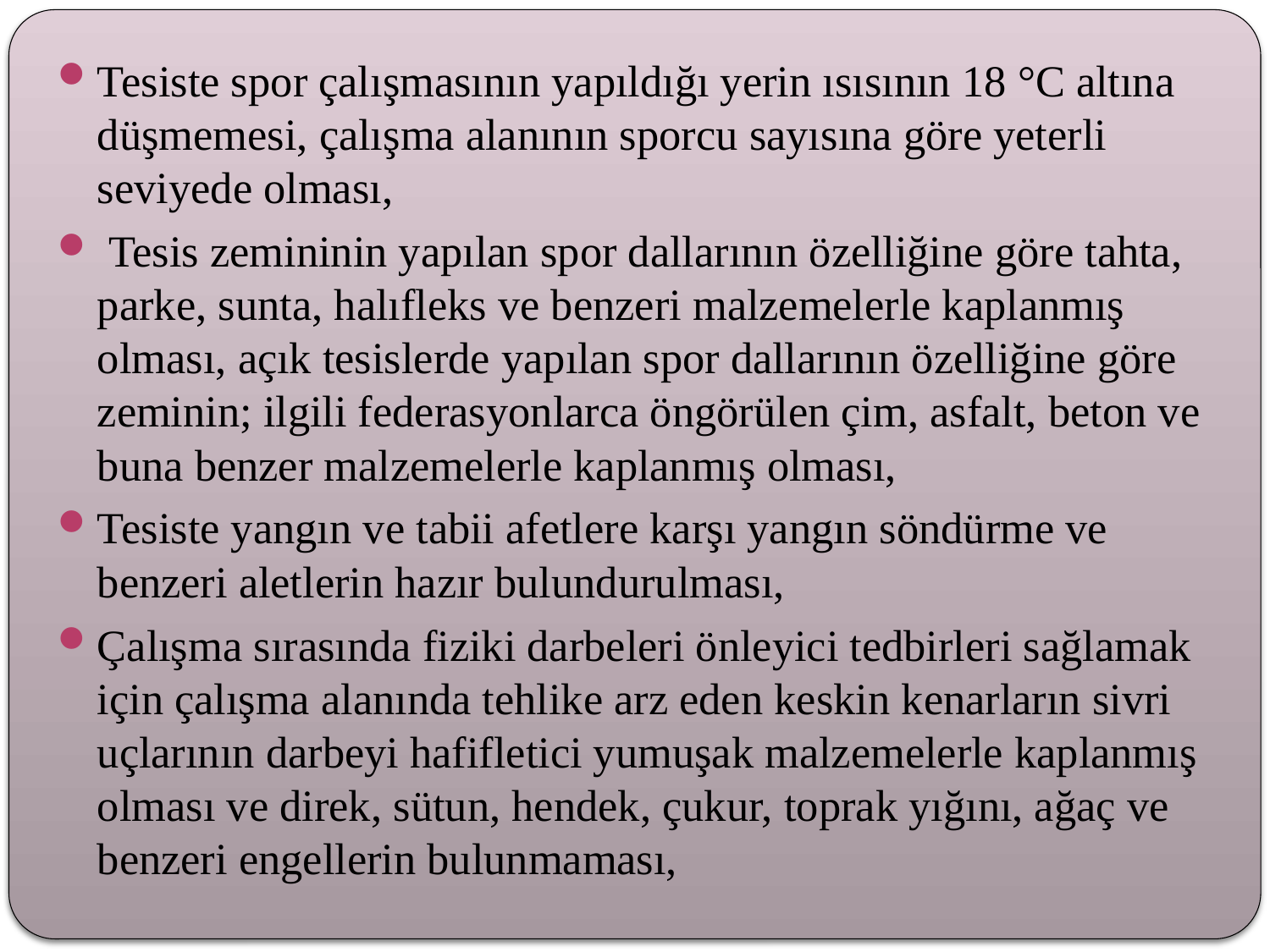

Tesiste spor çalışmasının yapıldığı yerin ısısının 18 °C altına düşmemesi, çalışma alanının sporcu sayısına göre yeterli seviyede olması,
 Tesis zemininin yapılan spor dallarının özelliğine göre tahta, parke, sunta, halıfleks ve benzeri malzemelerle kaplanmış olması, açık tesislerde yapılan spor dallarının özelliğine göre zeminin; ilgili federasyonlarca öngörülen çim, asfalt, beton ve buna benzer malzemelerle kaplanmış olması,
Tesiste yangın ve tabii afetlere karşı yangın söndürme ve benzeri aletlerin hazır bulundurulması,
Çalışma sırasında fiziki darbeleri önleyici tedbirleri sağlamak için çalışma alanında tehlike arz eden keskin kenarların sivri uçlarının darbeyi hafifletici yumuşak malzemelerle kaplanmış olması ve direk, sütun, hendek, çukur, toprak yığını, ağaç ve benzeri engellerin bulunmaması,